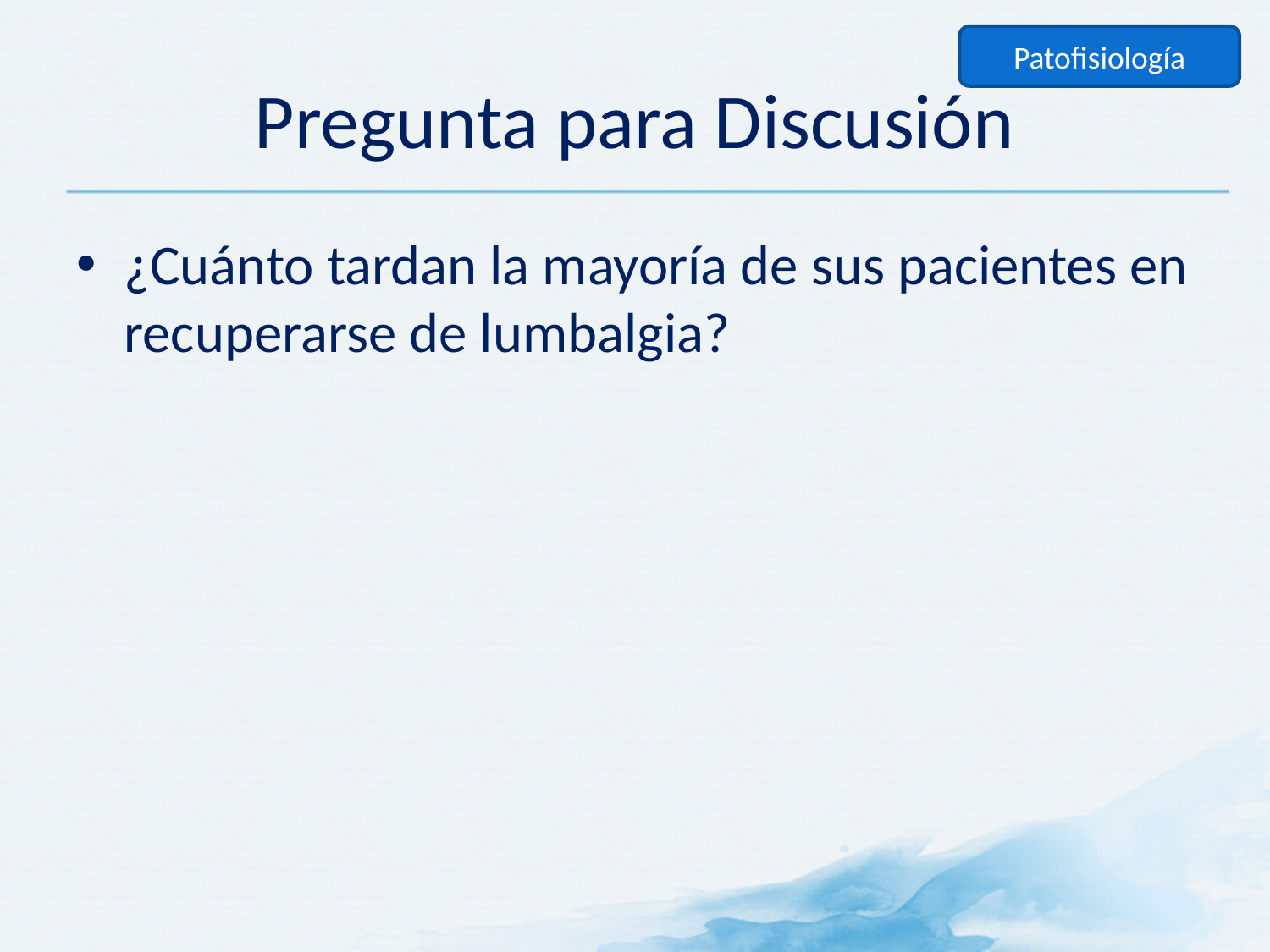

Patofisiología
# Pregunta para Discusión
¿Cuánto tardan la mayoría de sus pacientes en recuperarse de lumbalgia?